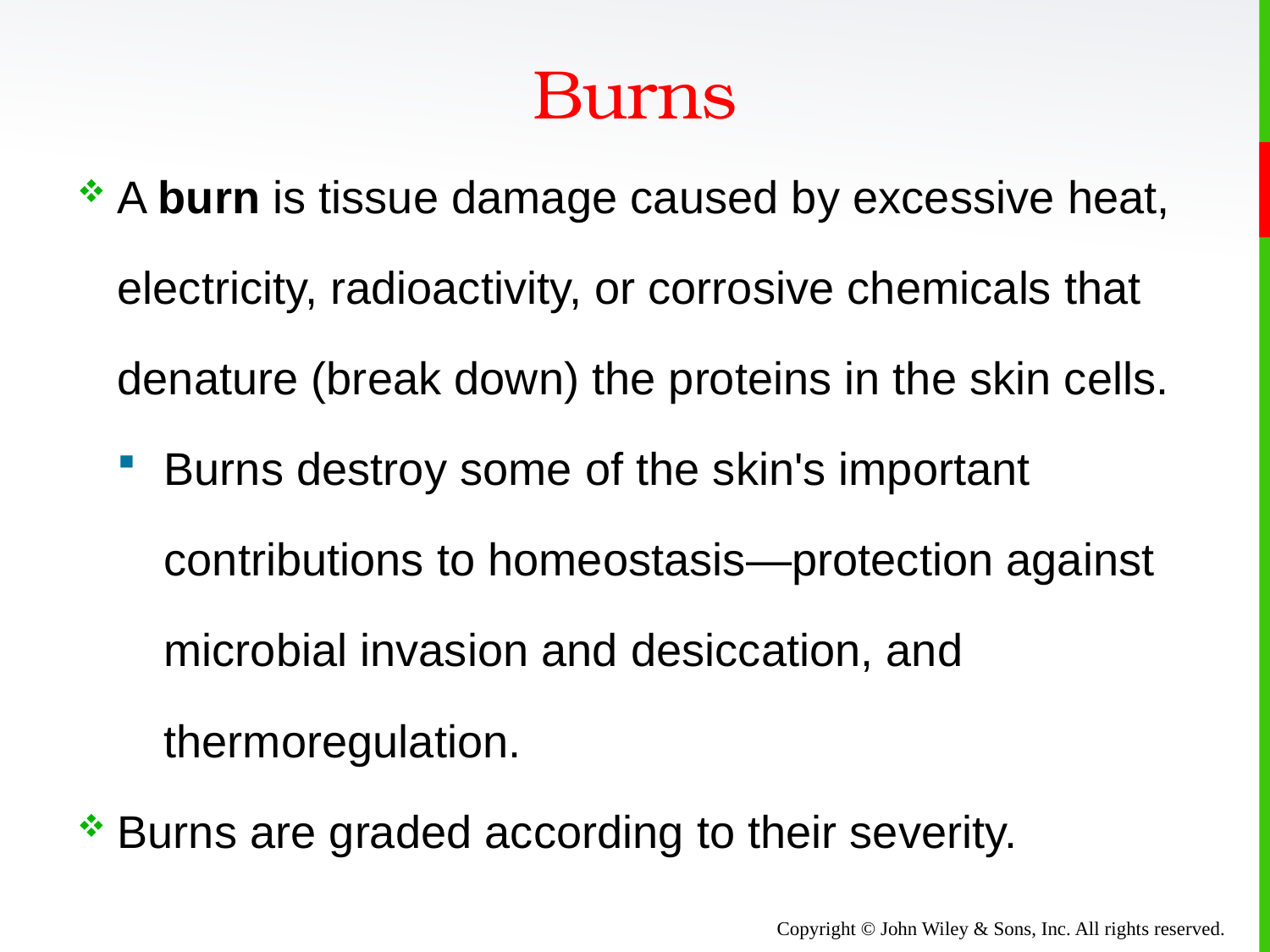

# Burns
A burn is tissue damage caused by excessive heat, electricity, radioactivity, or corrosive chemicals that denature (break down) the proteins in the skin cells.
Burns destroy some of the skin's important contributions to homeostasis—protection against microbial invasion and desiccation, and thermoregulation.
Burns are graded according to their severity.